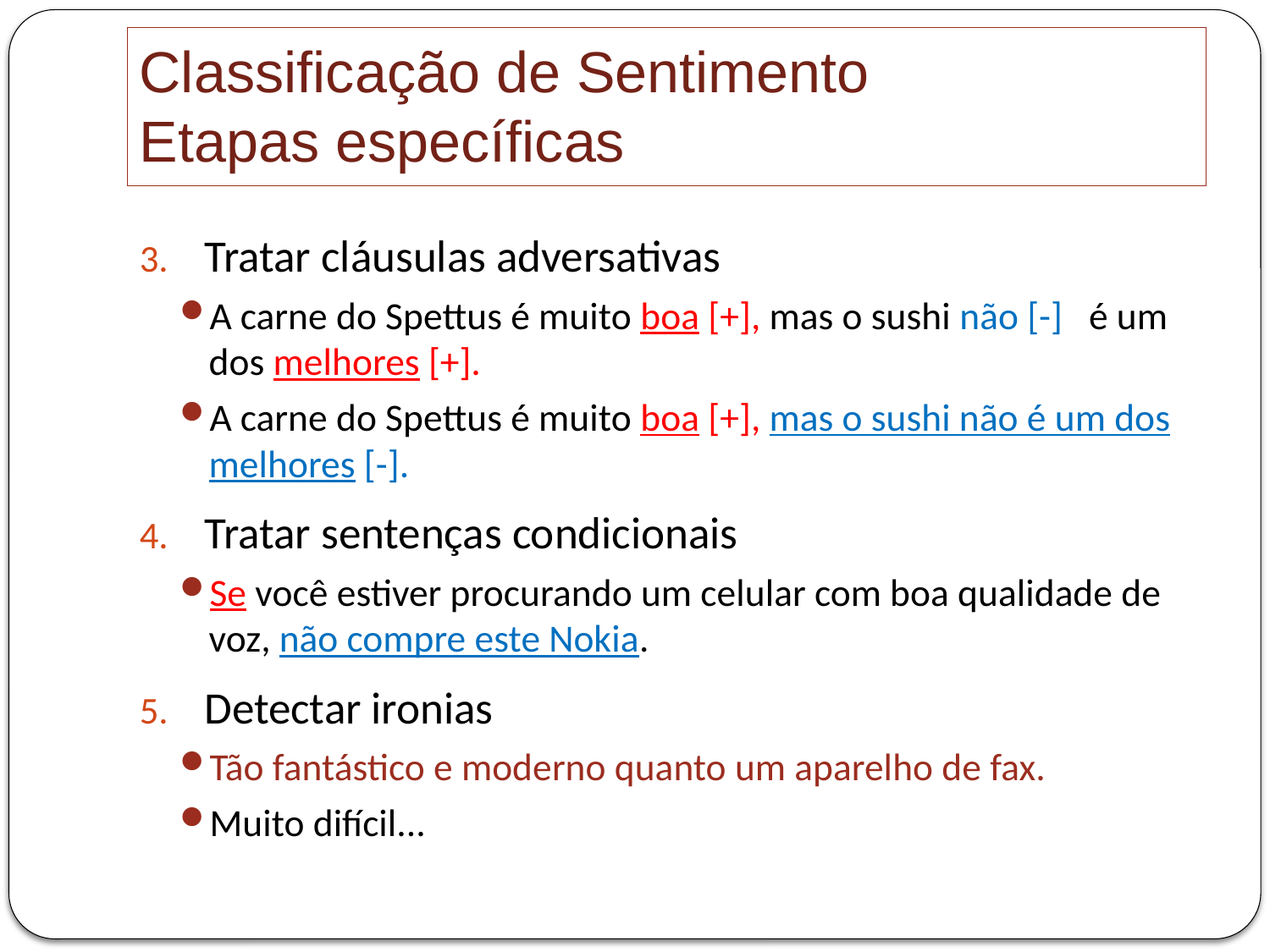

# Classificação de Sentimento Etapas específicas
Tratar cláusulas adversativas
A carne do Spettus é muito boa [+], mas o sushi não [-]   é um dos melhores [+].
A carne do Spettus é muito boa [+], mas o sushi não é um dos melhores [-].
Tratar sentenças condicionais
Se você estiver procurando um celular com boa qualidade de voz, não compre este Nokia.
Detectar ironias
Tão fantástico e moderno quanto um aparelho de fax.
Muito difícil...